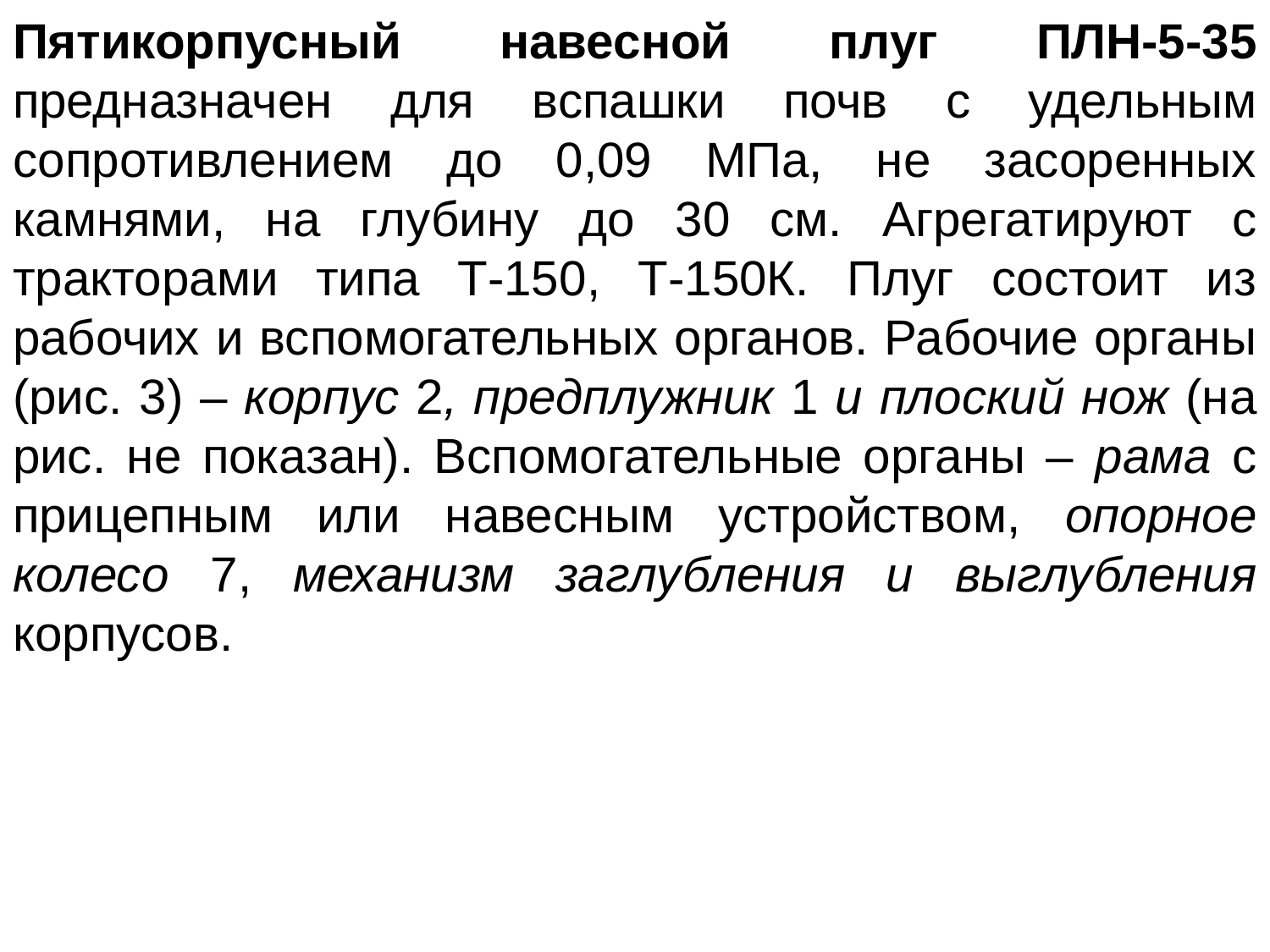

Пятикорпусный навесной плуг ПЛН-5-35 предназначен для вспашки почв с удельным сопротивлением до 0,09 МПа, не засоренных камнями, на глубину до 30 см. Агрегатируют с тракторами типа Т-150, Т-150К. Плуг состоит из рабочих и вспомогательных органов. Рабочие органы (рис. 3) – корпус 2, предплужник 1 и плоский нож (на рис. не показан). Вспомогательные органы – рама с прицепным или навесным устройством, опорное колесо 7, механизм заглубления и выглубления корпусов.